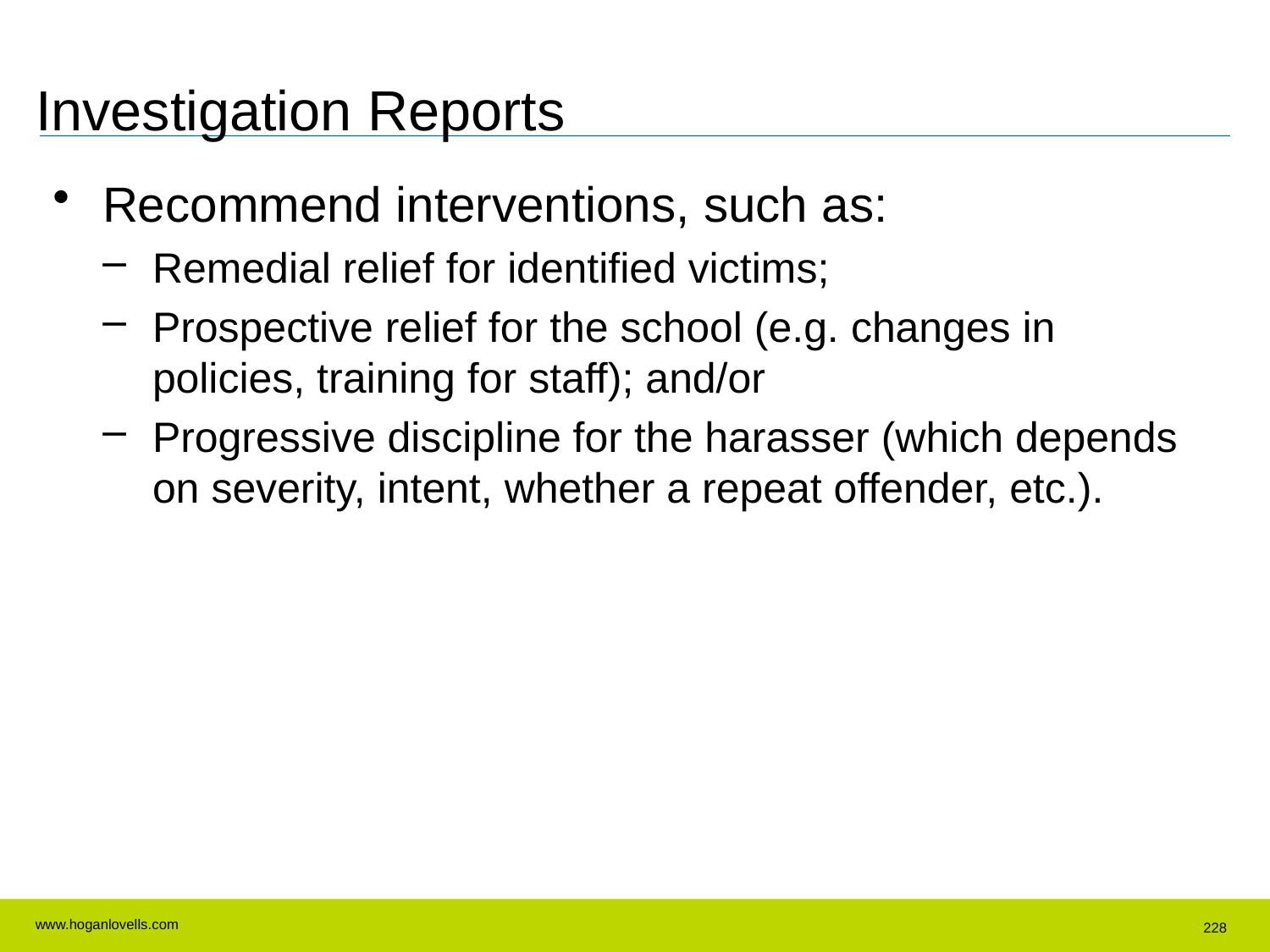

# Investigation Reports
Recommend interventions, such as:
Remedial relief for identified victims;
Prospective relief for the school (e.g. changes in policies, training for staff); and/or
Progressive discipline for the harasser (which depends on severity, intent, whether a repeat offender, etc.).

228